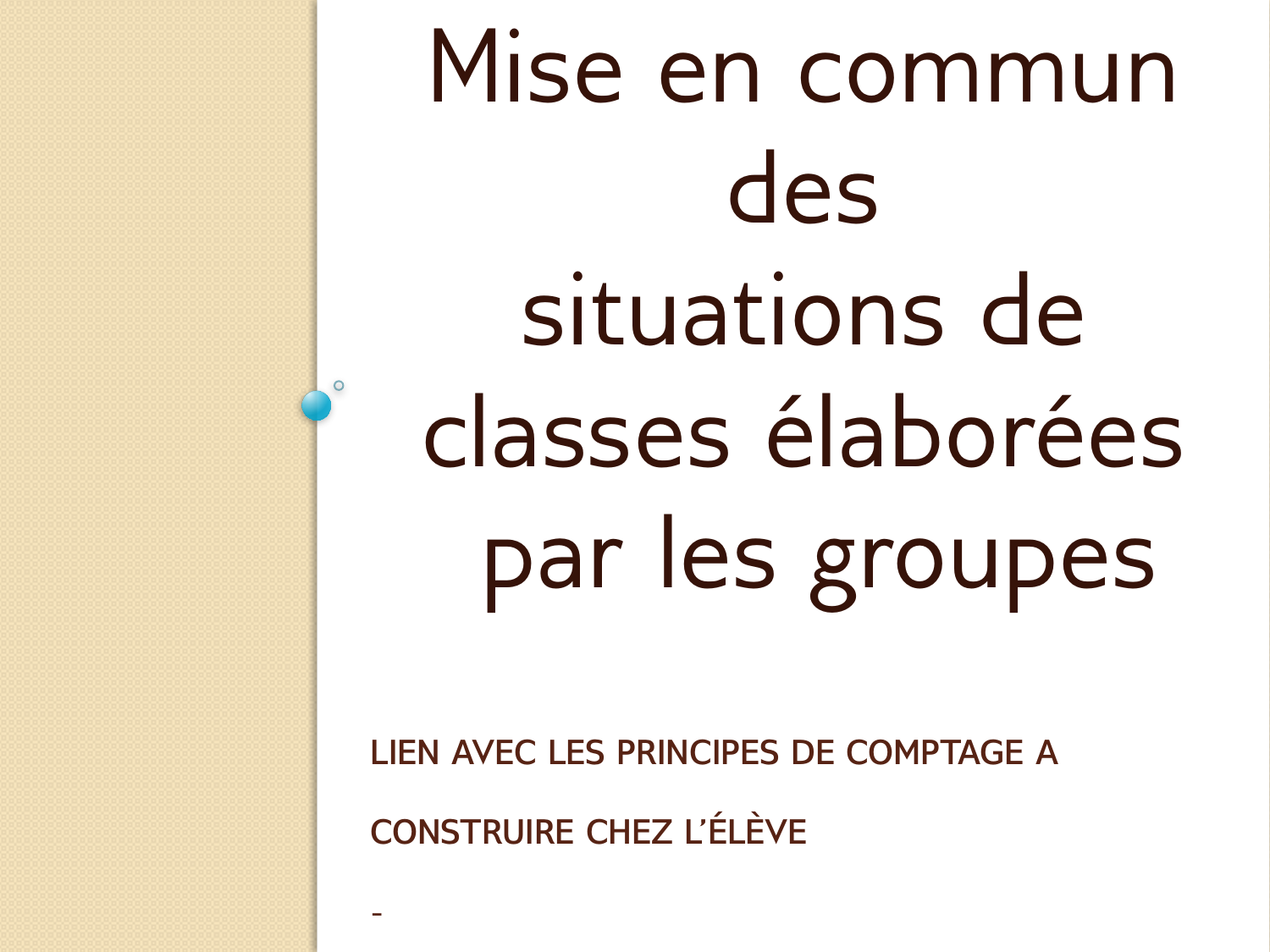

Mise en commun

 des

situations de

classes élaborées

 par les groupes

# Lien avec les principes de comptage a construire chez l’élève -